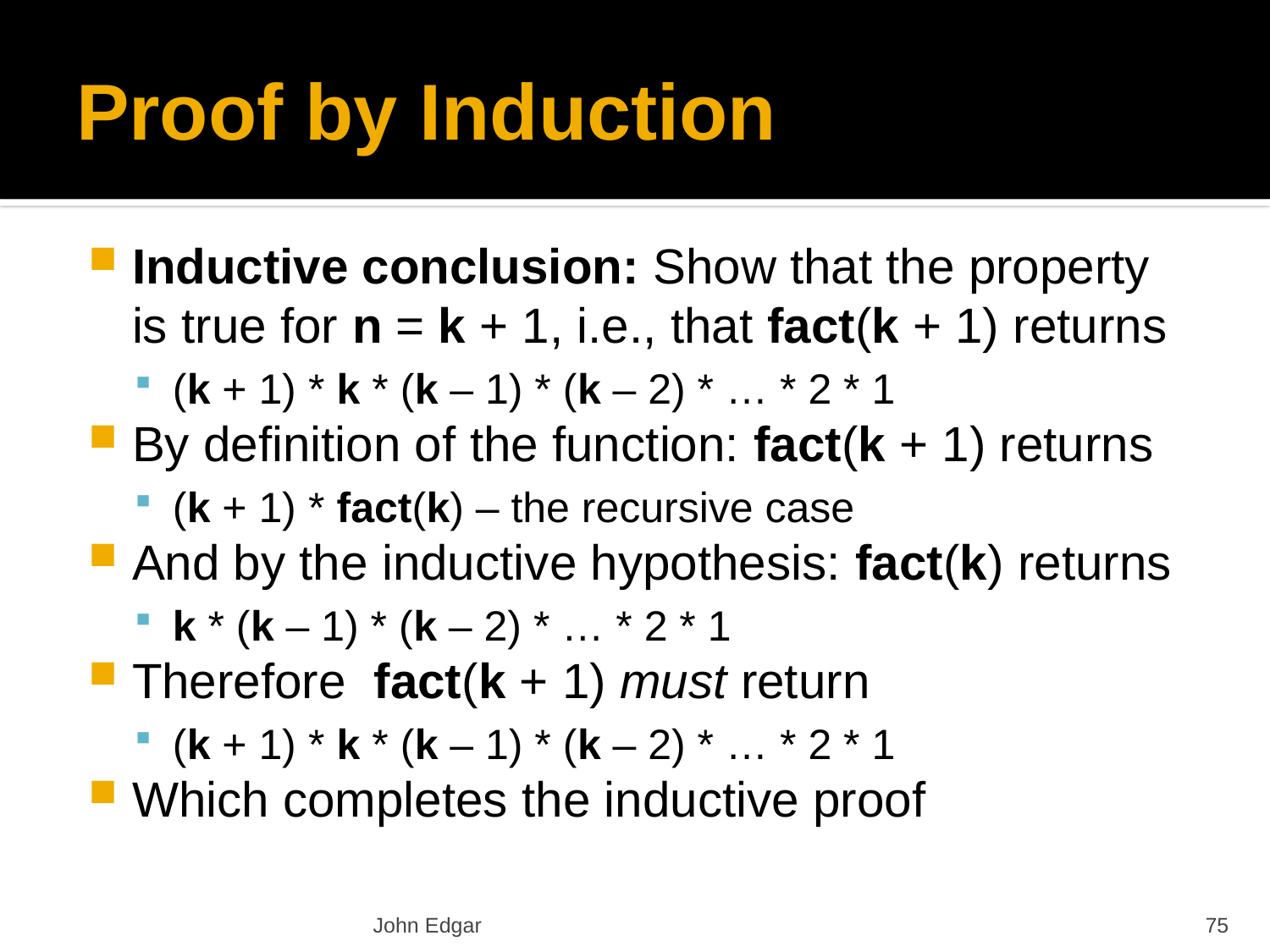

# Proof by Induction
Inductive conclusion: Show that the property is true for n = k + 1, i.e., that fact(k + 1) returns
(k + 1) * k * (k – 1) * (k – 2) * … * 2 * 1
By definition of the function: fact(k + 1) returns
(k + 1) * fact(k) – the recursive case
And by the inductive hypothesis: fact(k) returns
k * (k – 1) * (k – 2) * … * 2 * 1
Therefore  fact(k + 1) must return
(k + 1) * k * (k – 1) * (k – 2) * … * 2 * 1
Which completes the inductive proof
John Edgar
75